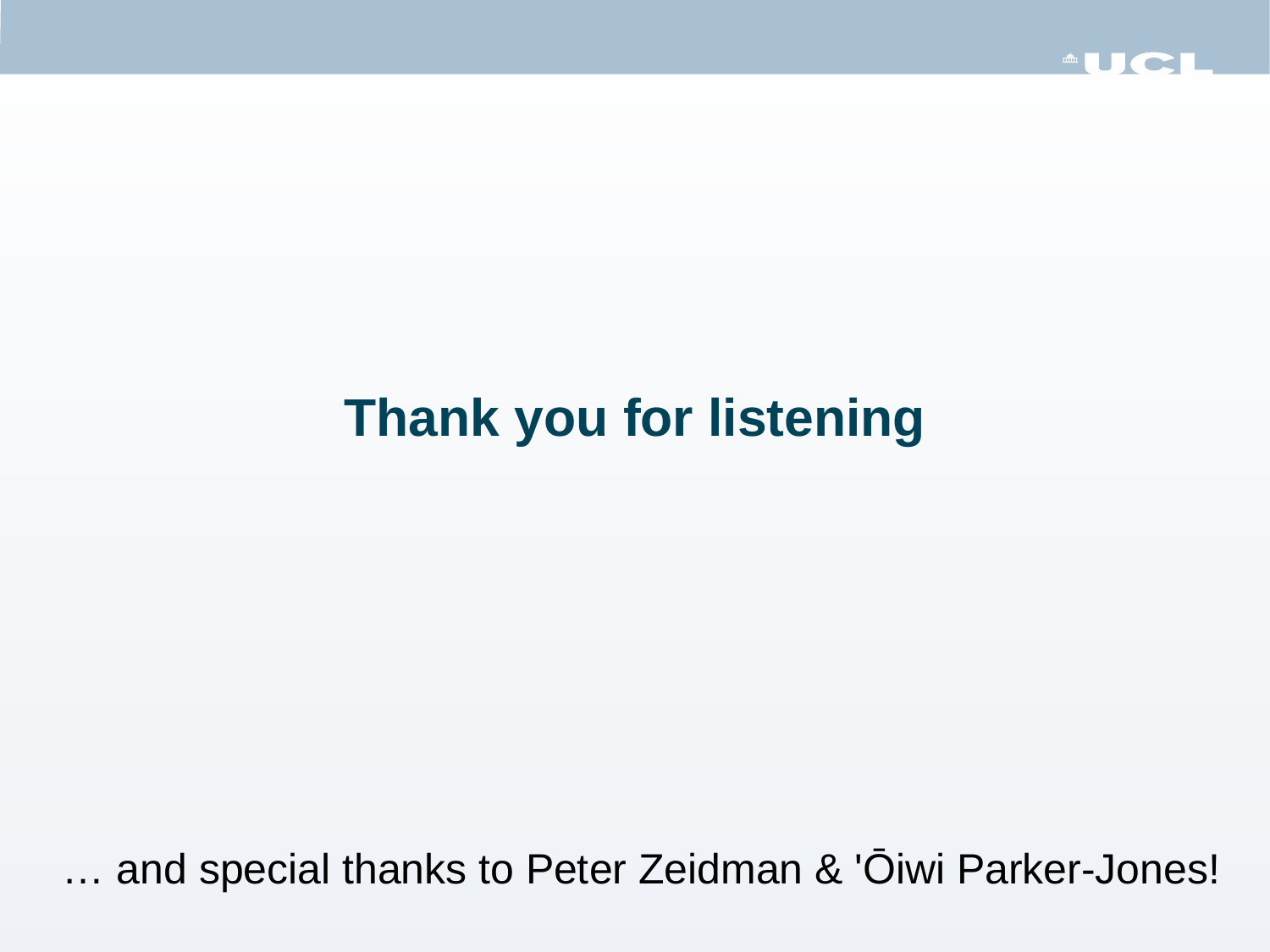

# Thank you for listening
… and special thanks to Peter Zeidman & 'Ōiwi Parker-Jones!